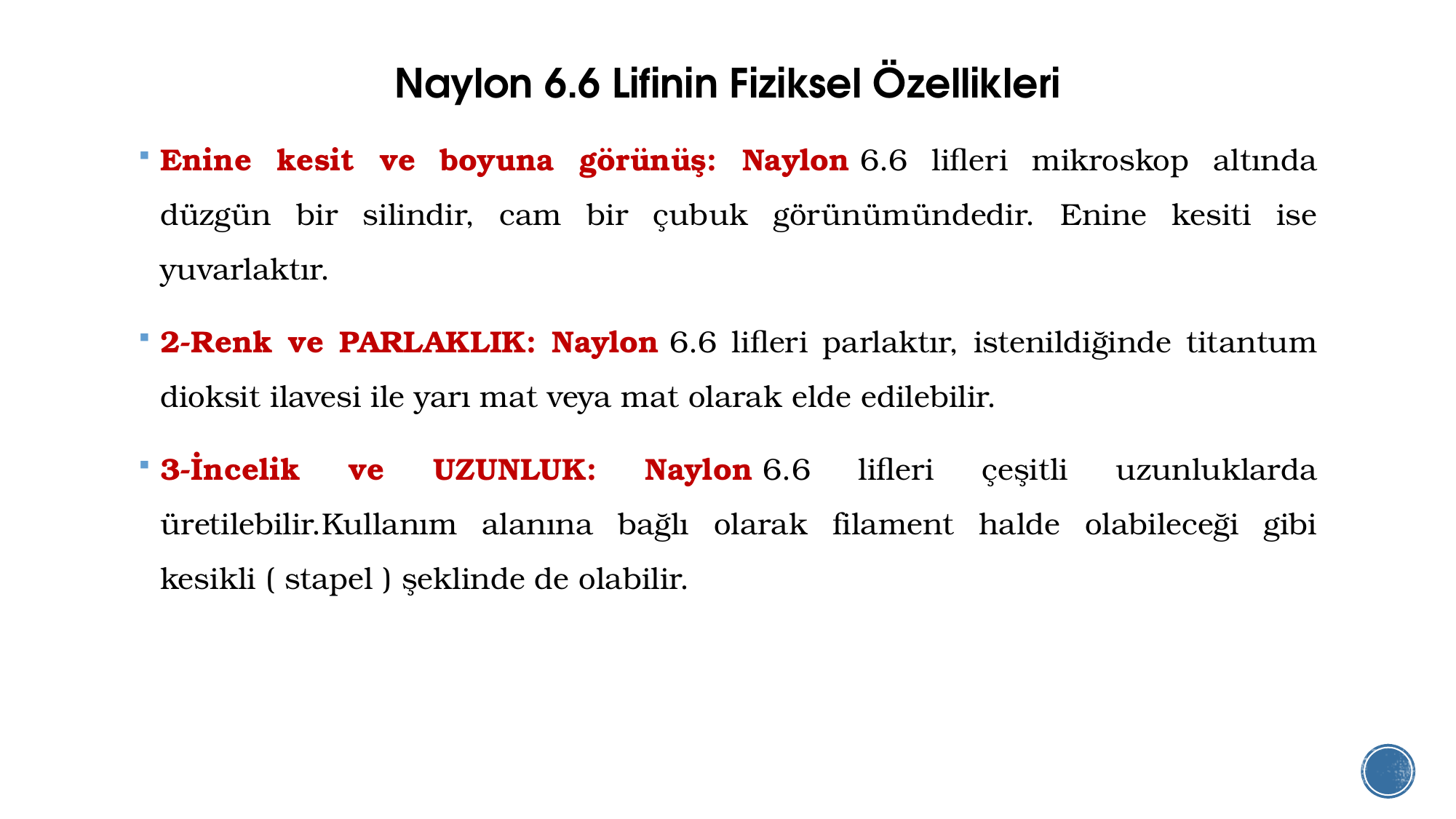

# Naylon 6.6 Lifinin Fiziksel Özellikleri
Enine kesit ve boyuna görünüş: Naylon 6.6 lifleri mikroskop altında düzgün bir silindir, cam bir çubuk görünümündedir. Enine kesiti ise yuvarlaktır.
2-Renk ve PARLAKLIK: Naylon 6.6 lifleri parlaktır, istenildiğinde titantum dioksit ilavesi ile yarı mat veya mat olarak elde edilebilir.
3-İncelik ve UZUNLUK: Naylon 6.6 lifleri çeşitli uzunluklarda üretilebilir.Kullanım alanına bağlı olarak filament halde olabileceği gibi kesikli ( stapel ) şeklinde de olabilir.